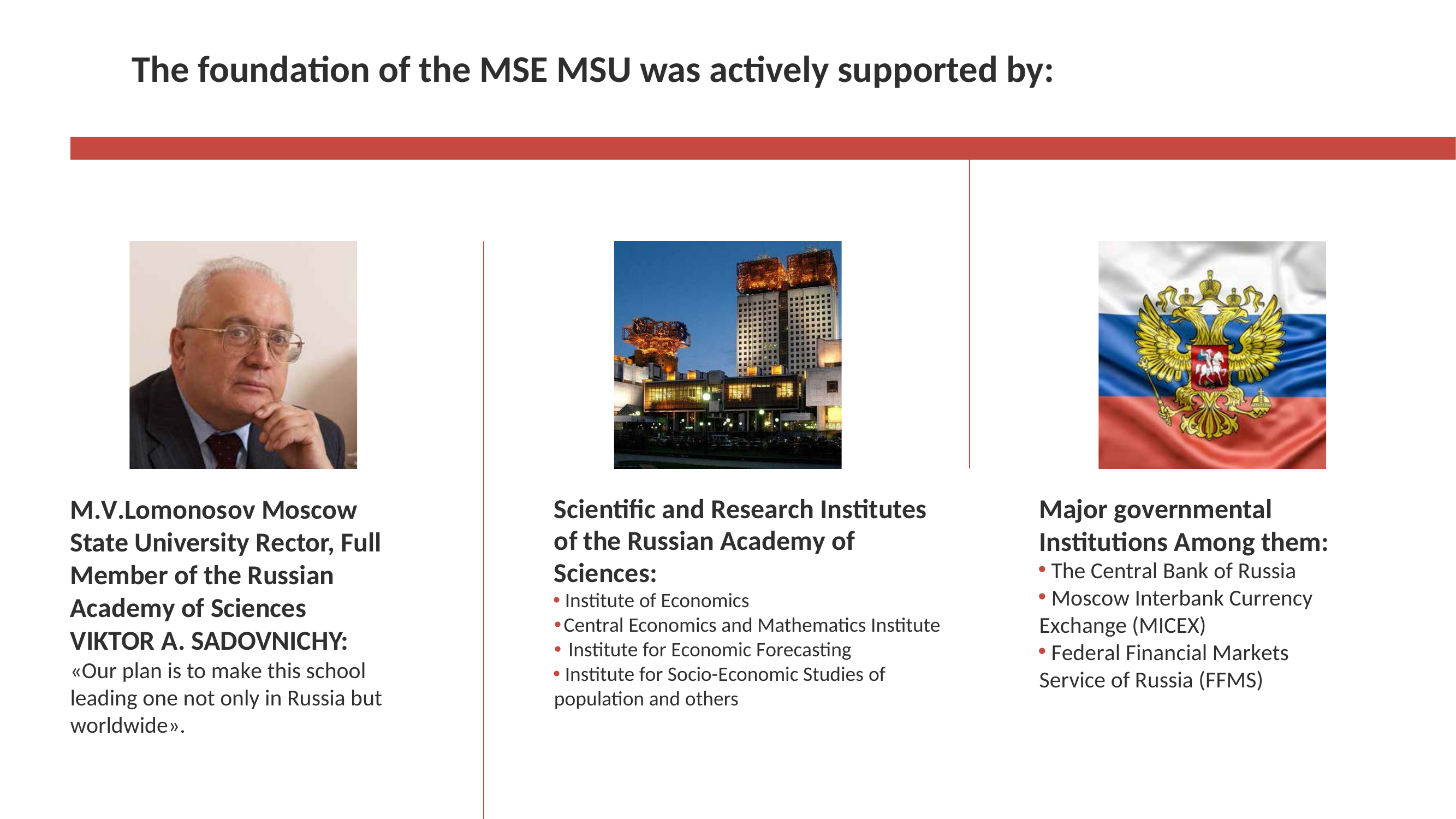

# The foundation of the MSE MSU was actively supported by:

Scientific and Research Institutes
of the Russian Academy of Sciences:
 Institute of Economics
Central Economics and Mathematics Institute
 Institute for Economic Forecasting
 Institute for Socio-Economic Studies of population and others
Major governmental Institutions Among them:
 The Central Bank of Russia
 Moscow Interbank Currency Exchange (MICEX)
 Federal Financial Markets Service of Russia (FFMS)
M.V.Lomonosov Moscow State University Rector, Full Member of the Russian Academy of Sciences VIKTOR A. SADOVNICHY:
«Our plan is to make this school leading one not only in Russia but worldwide».